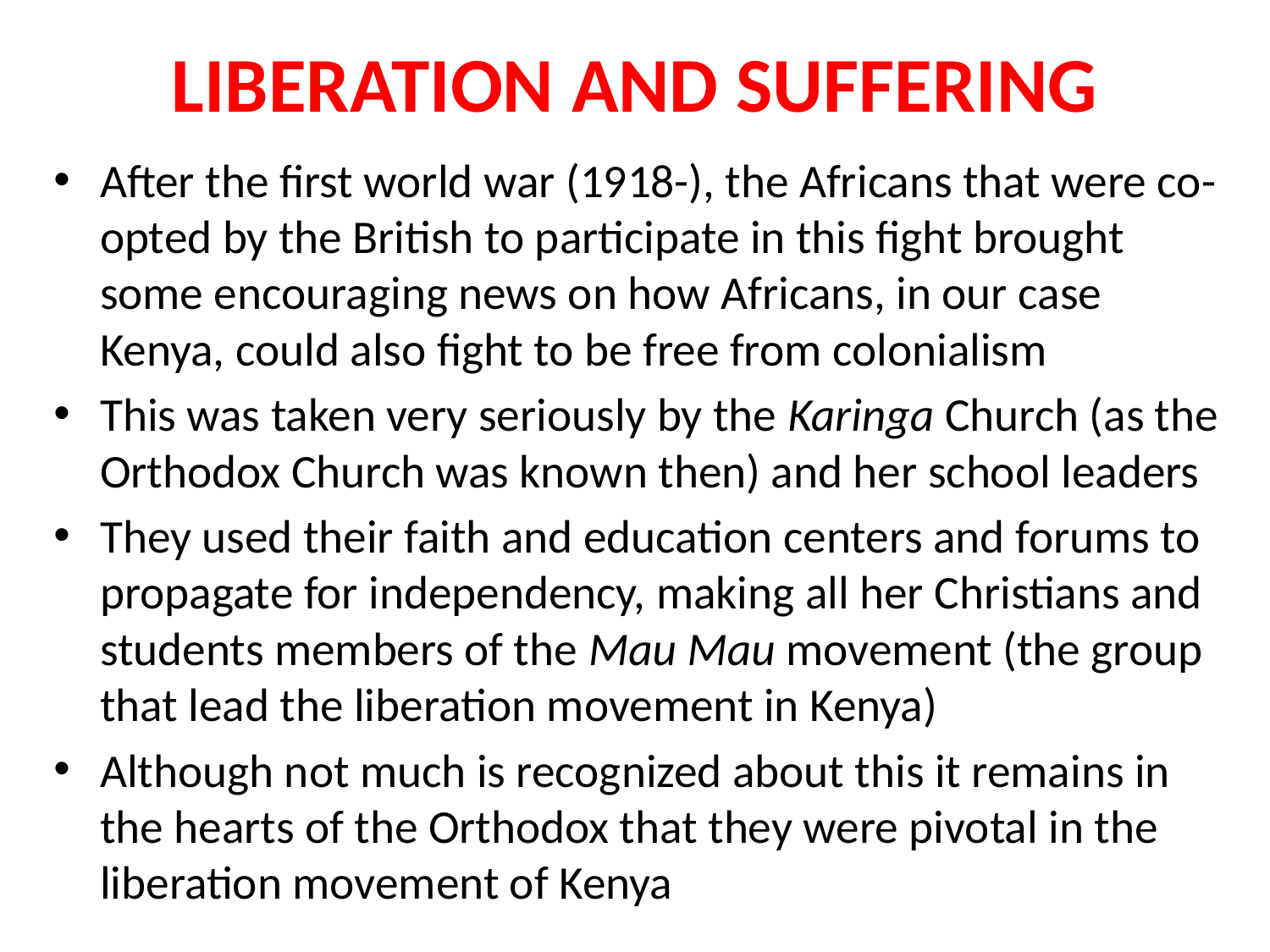

# LIBERATION AND SUFFERING
After the first world war (1918-), the Africans that were co-opted by the British to participate in this fight brought some encouraging news on how Africans, in our case Kenya, could also fight to be free from colonialism
This was taken very seriously by the Karinga Church (as the Orthodox Church was known then) and her school leaders
They used their faith and education centers and forums to propagate for independency, making all her Christians and students members of the Mau Mau movement (the group that lead the liberation movement in Kenya)
Although not much is recognized about this it remains in the hearts of the Orthodox that they were pivotal in the liberation movement of Kenya